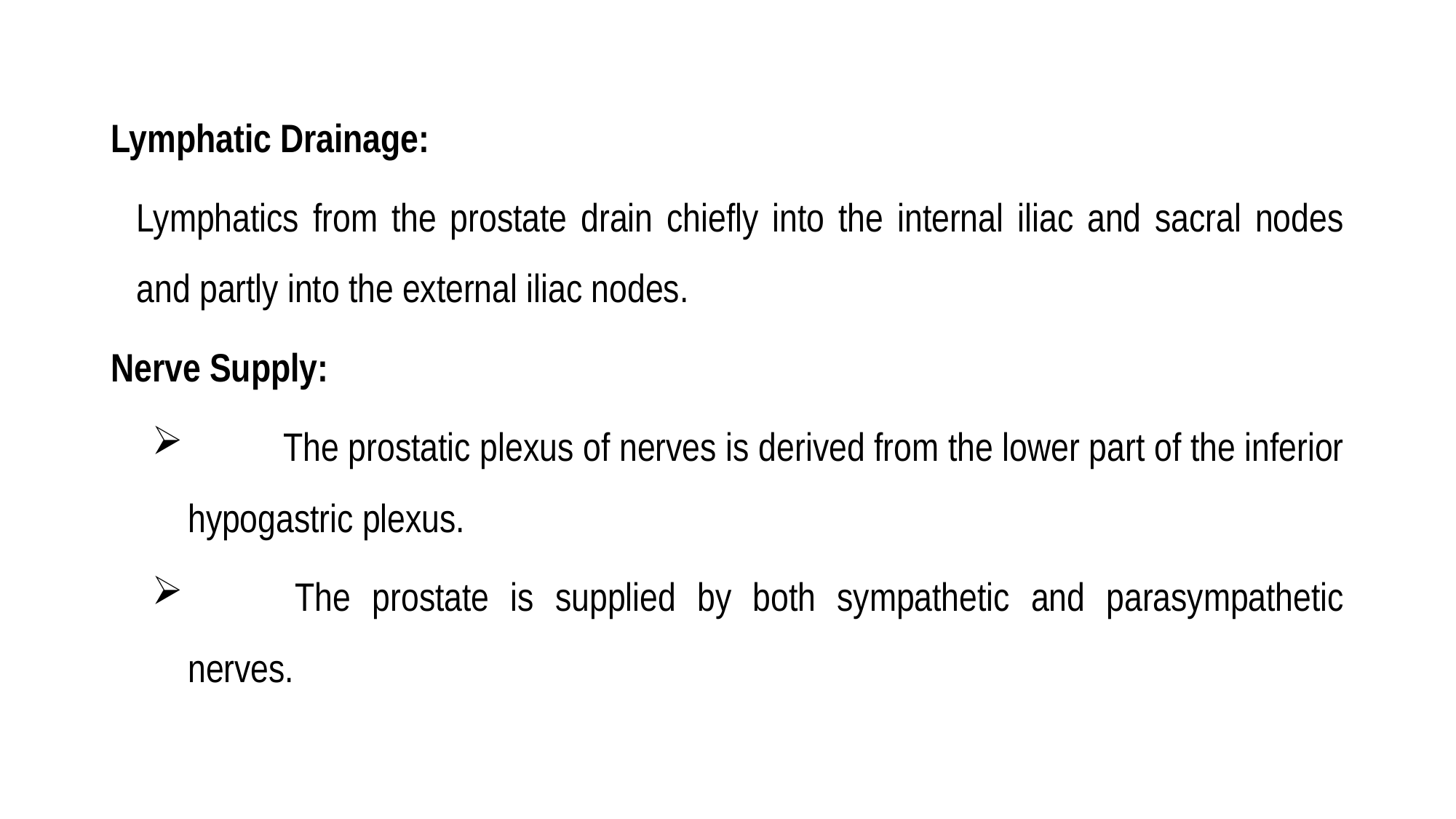

#
Lymphatic Drainage:
		Lymphatics from the prostate drain chiefly into the internal iliac and sacral nodes and partly into the external iliac nodes.
Nerve Supply:
 	The prostatic plexus of nerves is derived from the lower part of the inferior hypogastric plexus.
 	The prostate is supplied by both sympathetic and parasympathetic nerves.